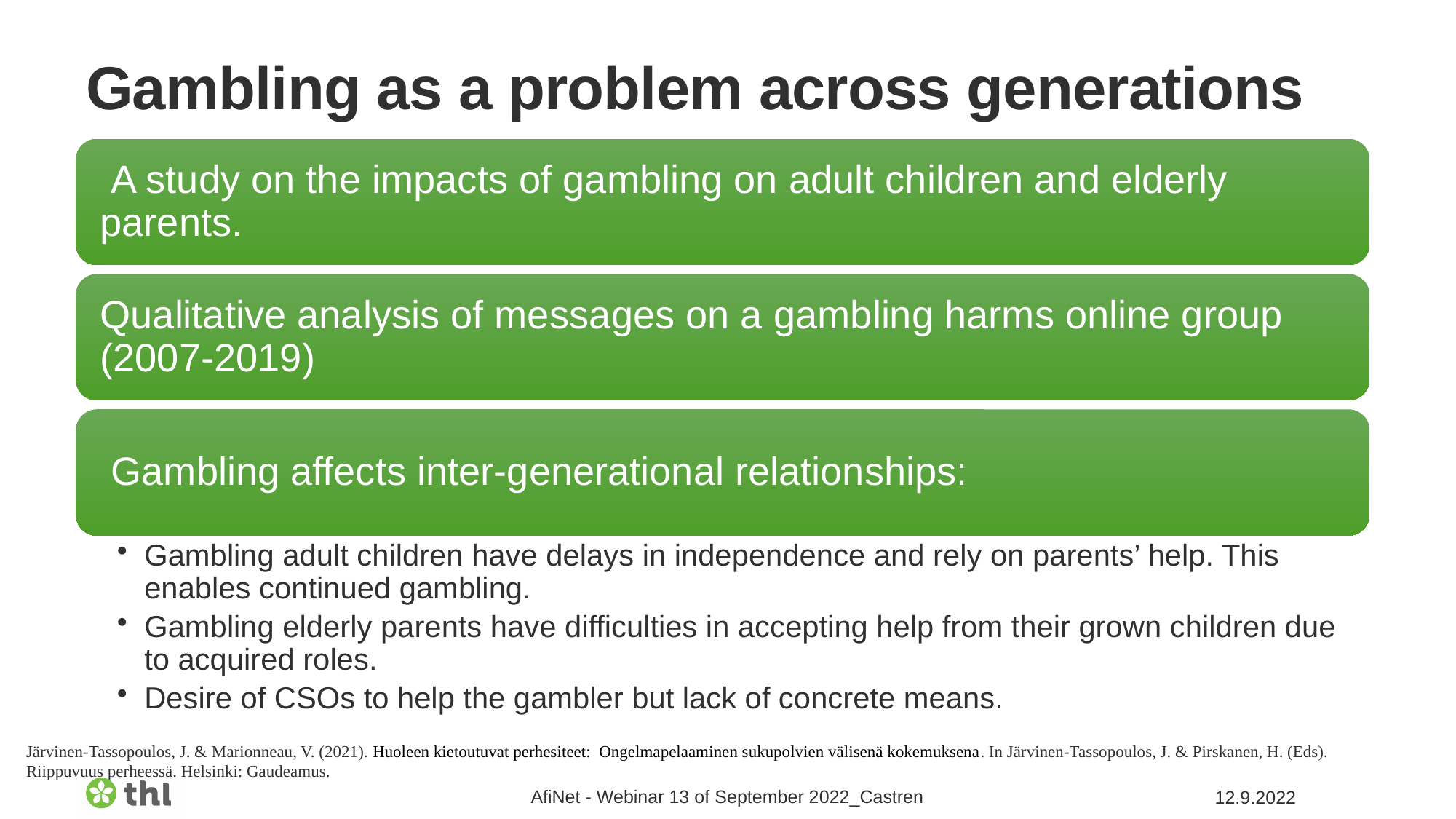

# Gambling as a problem across generations
 A study on the impacts of gambling on adult children and elderly parents.
Qualitative analysis of messages on a gambling harms online group (2007-2019)
 Gambling affects inter-generational relationships:
Gambling adult children have delays in independence and rely on parents’ help. This enables continued gambling.
Gambling elderly parents have difficulties in accepting help from their grown children due to acquired roles.
Desire of CSOs to help the gambler but lack of concrete means.
Järvinen-Tassopoulos, J. & Marionneau, V. (2021). Huoleen kietoutuvat perhesiteet:  Ongelmapelaaminen sukupolvien välisenä kokemuksena. In Järvinen-Tassopoulos, J. & Pirskanen, H. (Eds).
Riippuvuus perheessä. Helsinki: Gaudeamus.

AfiNet - Webinar 13 of September 2022_Castren
12.9.2022